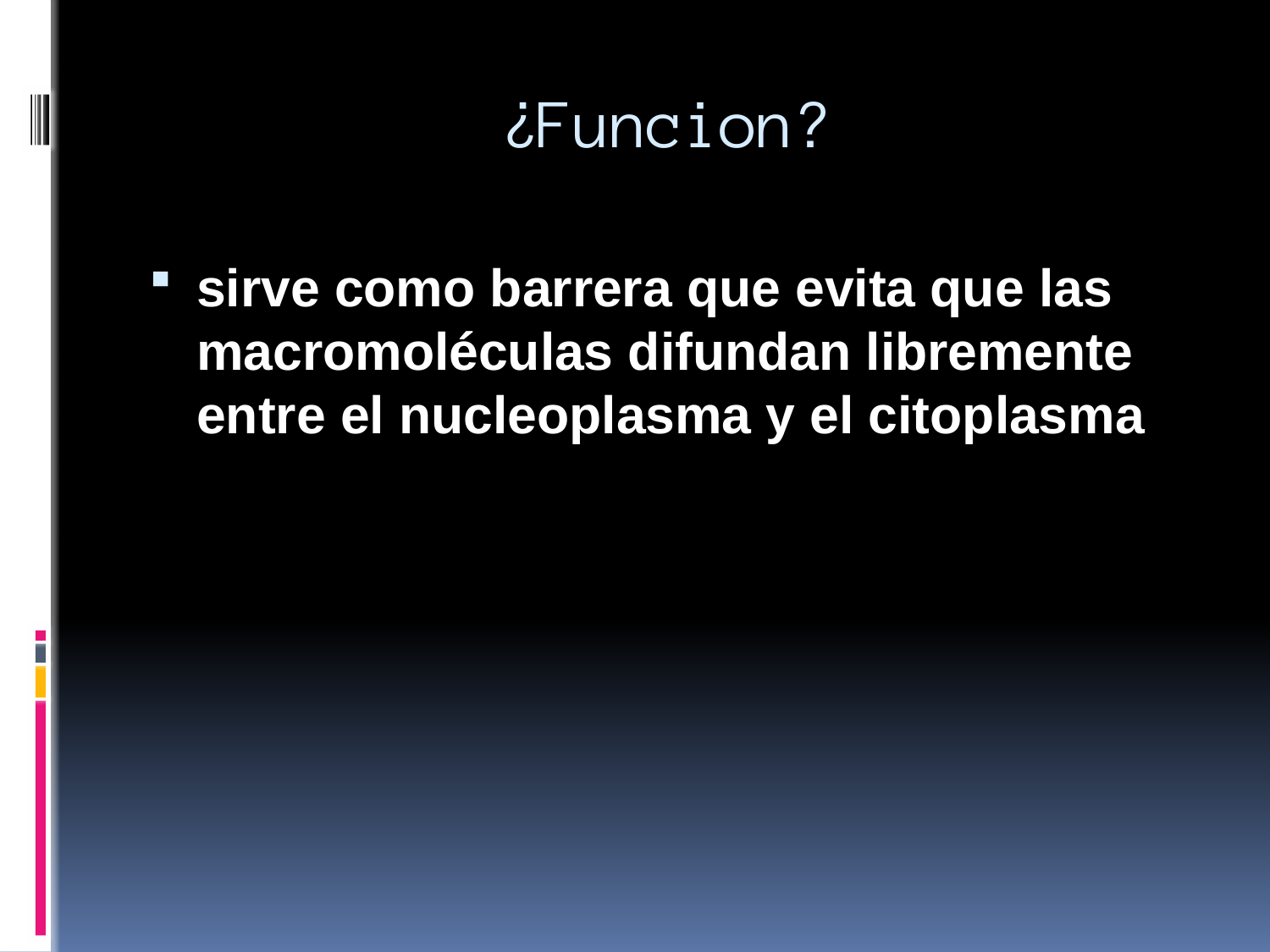

# ¿Funcion?
sirve como barrera que evita que las macromoléculas difundan libremente entre el nucleoplasma y el citoplasma